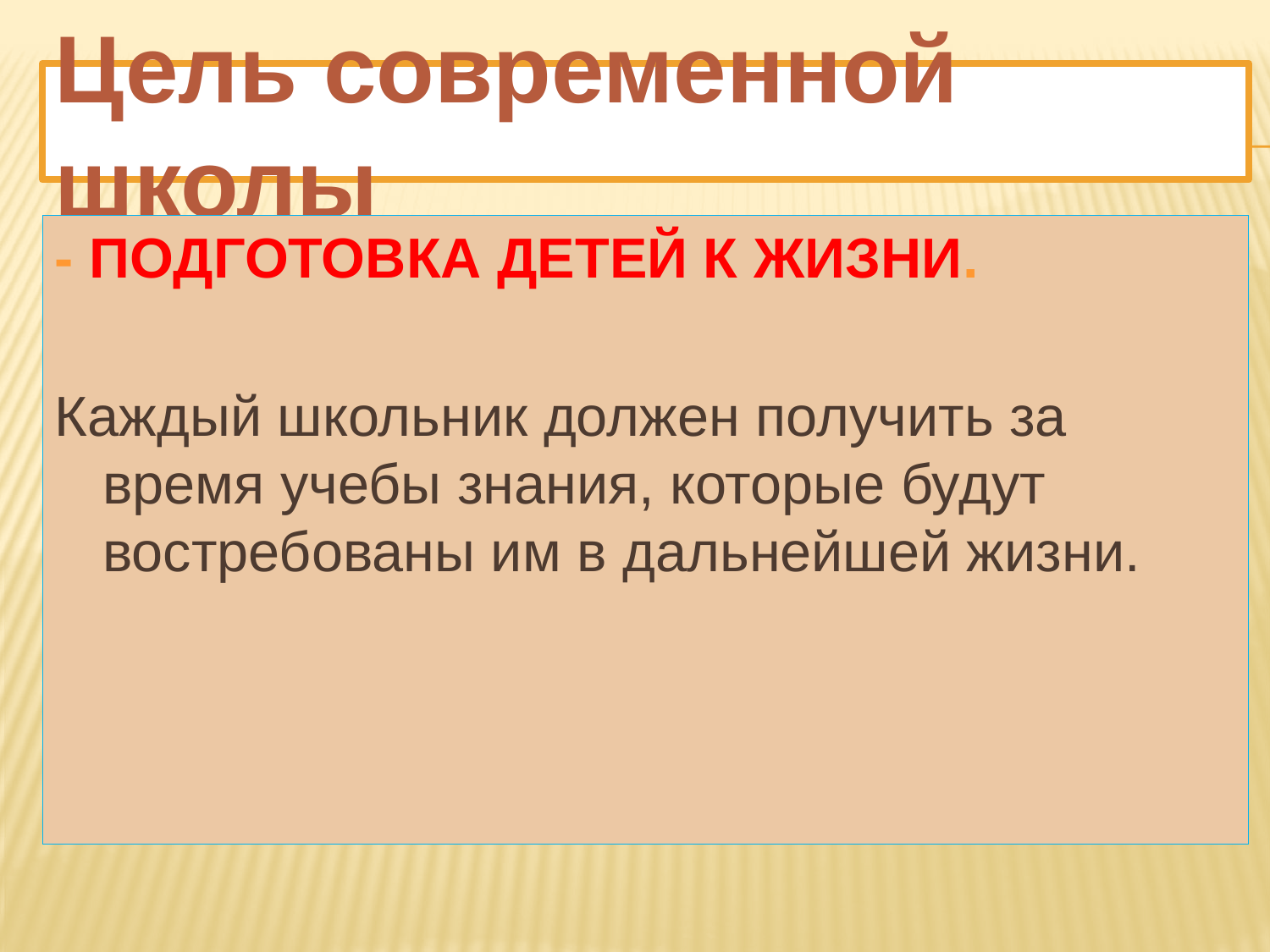

# Цель современной школы
- подготовка детей к жизни.

Каждый школьник должен получить за время учебы знания, которые будут востребованы им в дальнейшей жизни.